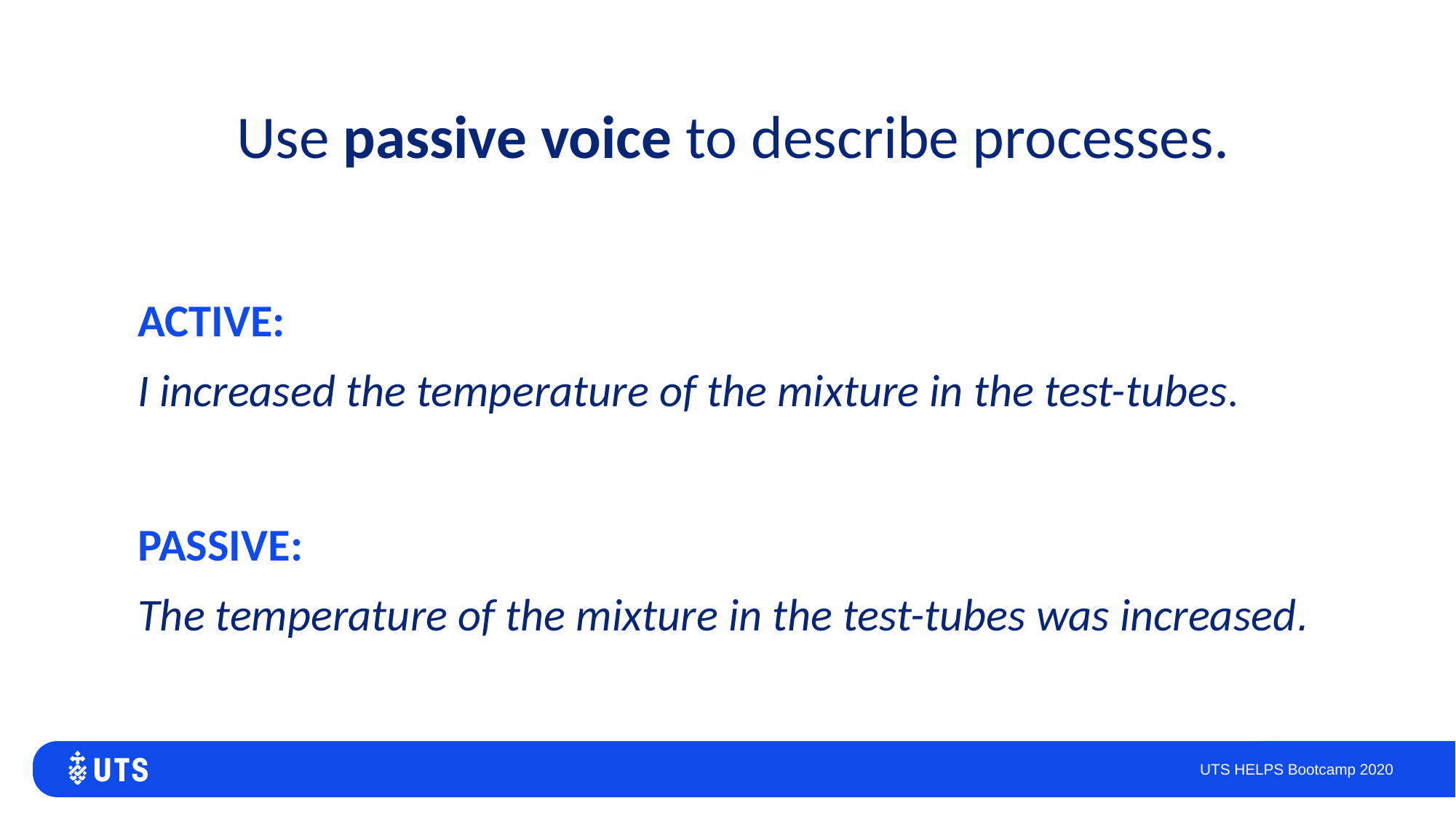

# Use passive voice to describe processes.

ACTIVE:
I increased the temperature of the mixture in the test-tubes.

PASSIVE:
The temperature of the mixture in the test-tubes was increased.

UTS HELPS Bootcamp 2020